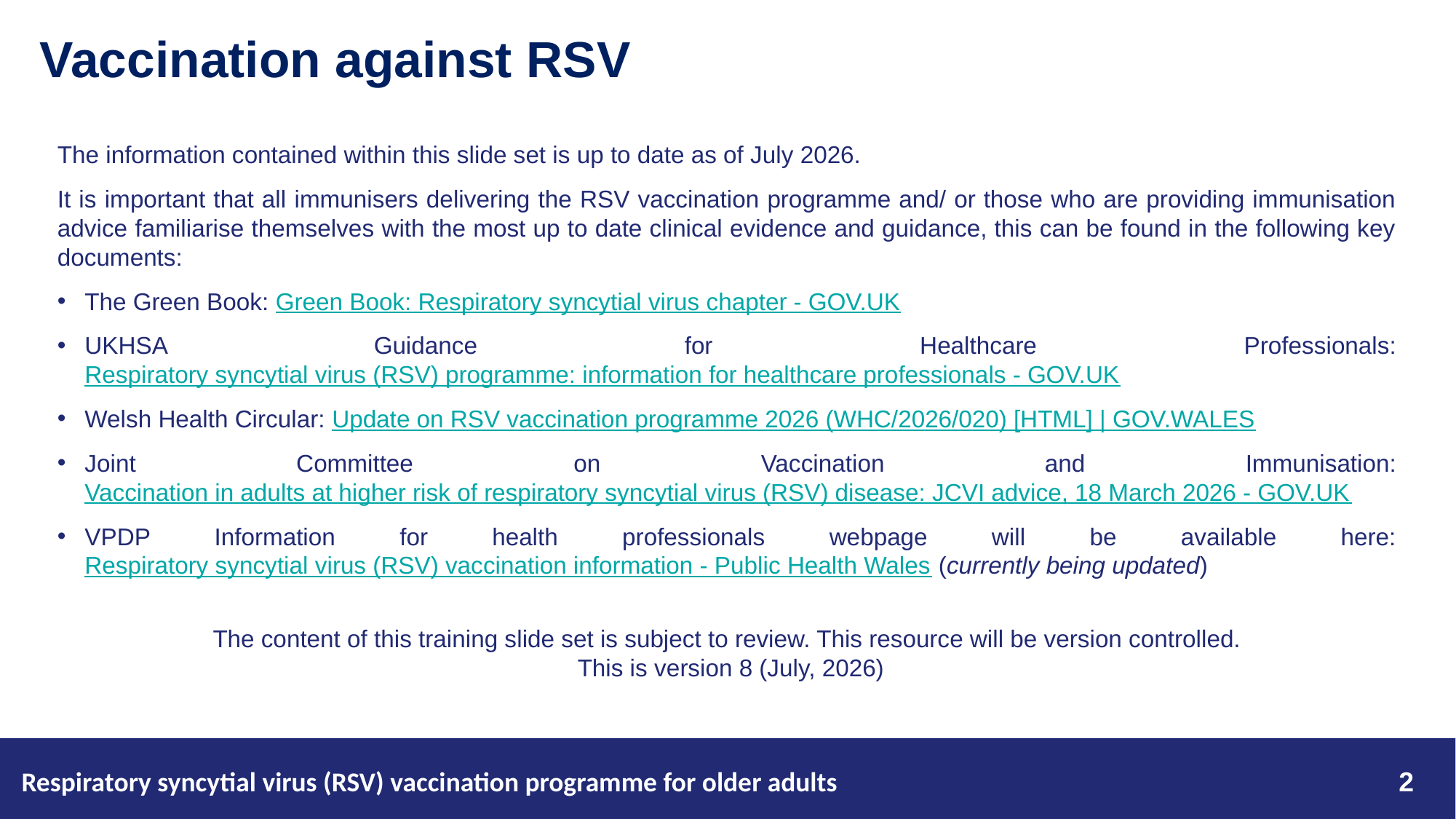

# Vaccination against RSV
The information contained within this slide set is up to date as of July 2026.
It is important that all immunisers delivering the RSV vaccination programme and/ or those who are providing immunisation advice familiarise themselves with the most up to date clinical evidence and guidance, this can be found in the following key documents:
The Green Book: Green Book: Respiratory syncytial virus chapter - GOV.UK
UKHSA Guidance for Healthcare Professionals: Respiratory syncytial virus (RSV) programme: information for healthcare professionals - GOV.UK
Welsh Health Circular: Update on RSV vaccination programme 2026 (WHC/2026/020) [HTML] | GOV.WALES
Joint Committee on Vaccination and Immunisation: Vaccination in adults at higher risk of respiratory syncytial virus (RSV) disease: JCVI advice, 18 March 2026 - GOV.UK
VPDP Information for health professionals webpage will be available here: Respiratory syncytial virus (RSV) vaccination information - Public Health Wales (currently being updated)

The content of this training slide set is subject to review. This resource will be version controlled.
 This is version 8 (July, 2026)
Respiratory syncytial virus (RSV) vaccination programme for older adults

2